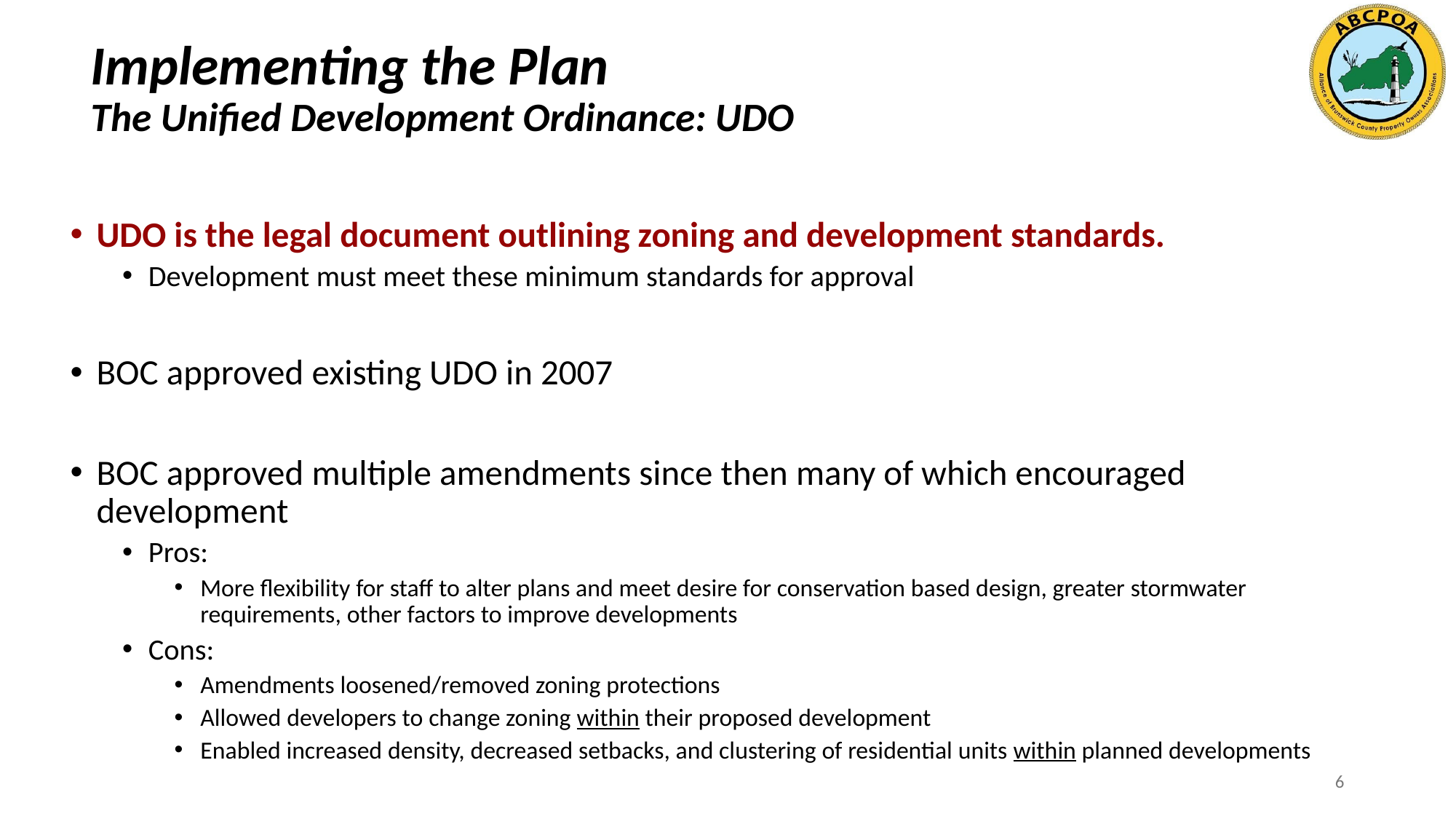

# Implementing the Plan The Unified Development Ordinance: UDO
UDO is the legal document outlining zoning and development standards.
Development must meet these minimum standards for approval

BOC approved existing UDO in 2007

BOC approved multiple amendments since then many of which encouraged development
Pros:
More flexibility for staff to alter plans and meet desire for conservation based design, greater stormwater requirements, other factors to improve developments
Cons:
Amendments loosened/removed zoning protections
Allowed developers to change zoning within their proposed development
Enabled increased density, decreased setbacks, and clustering of residential units within planned developments
6